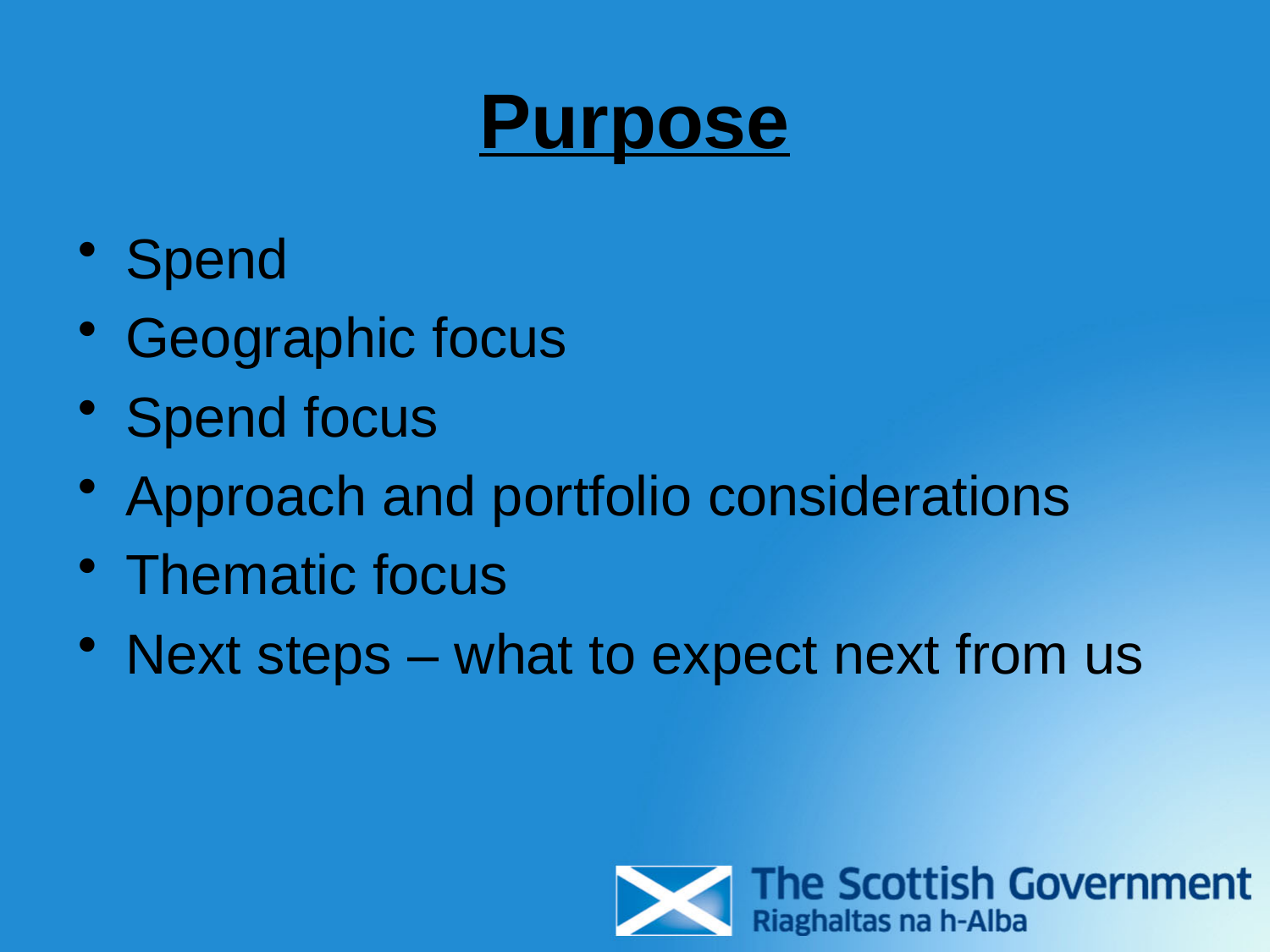

# Purpose
Spend
Geographic focus
Spend focus
Approach and portfolio considerations
Thematic focus
Next steps – what to expect next from us